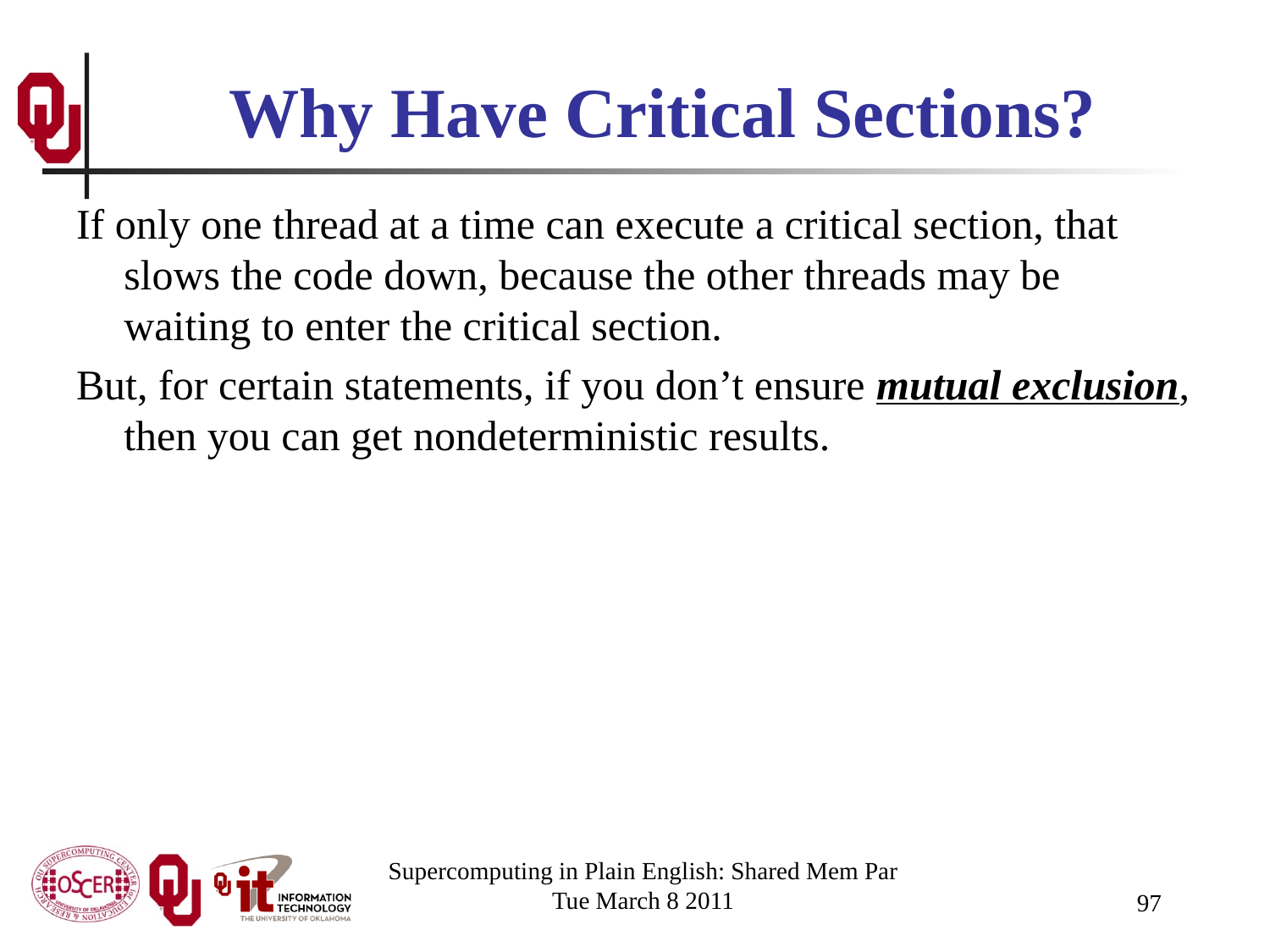

# Why Have Critical Sections?
If only one thread at a time can execute a critical section, that slows the code down, because the other threads may be waiting to enter the critical section.
But, for certain statements, if you don’t ensure mutual exclusion, then you can get nondeterministic results.
Supercomputing in Plain English: Shared Mem Par
Tue March 8 2011
97